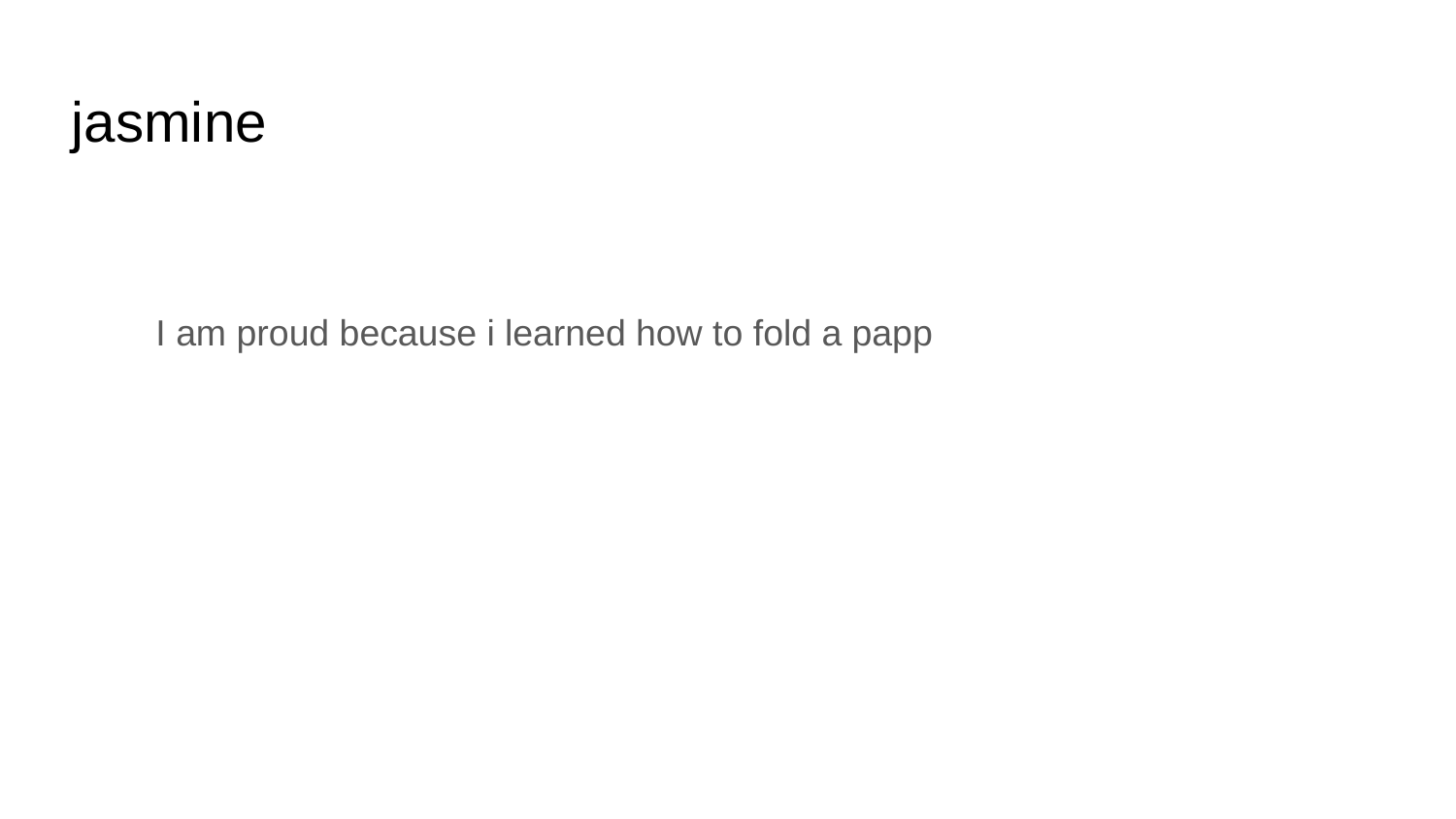

# jasmine
I am proud because i learned how to fold a papp